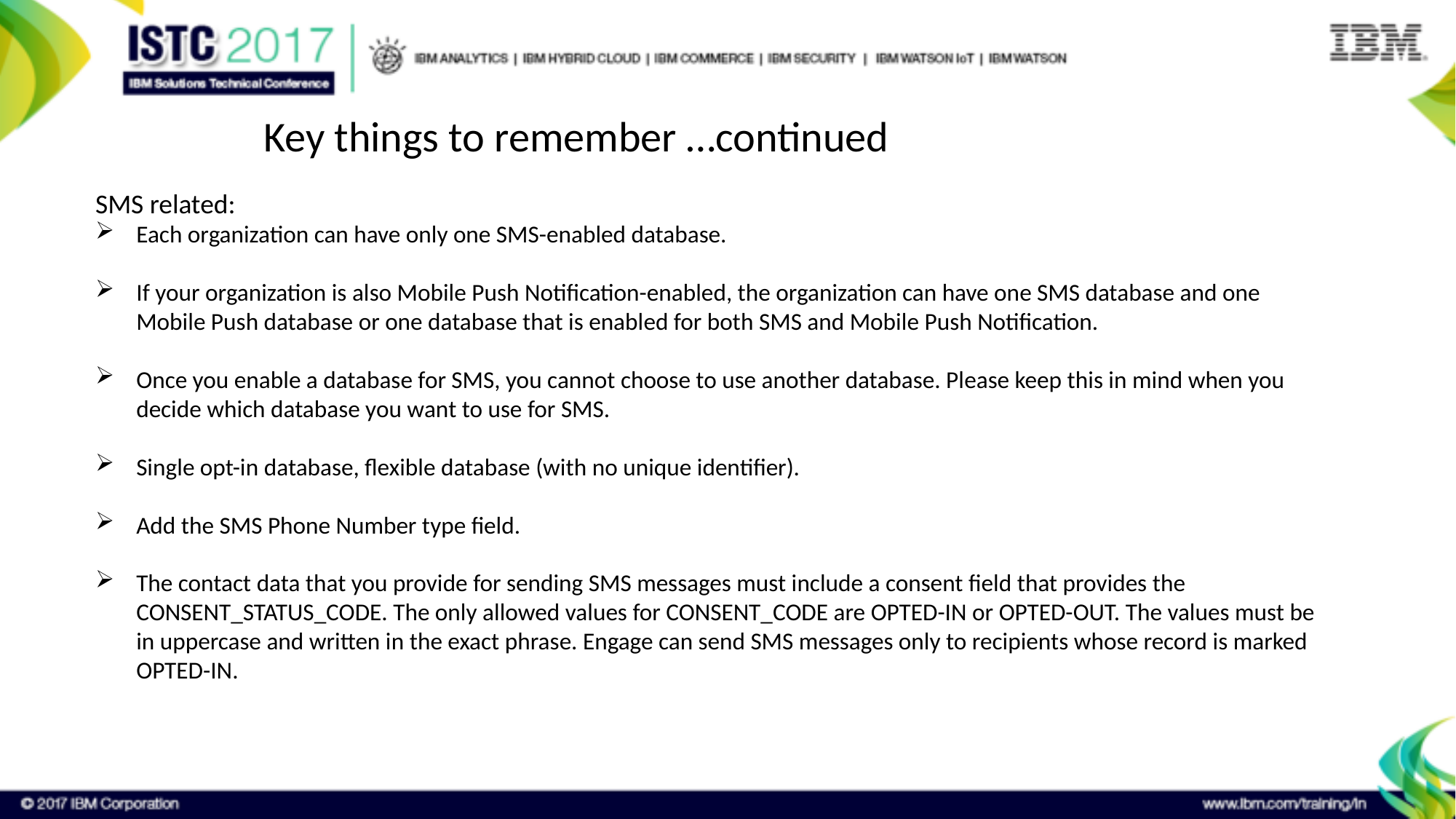

Key things to remember …continued
SMS related:
Each organization can have only one SMS-enabled database.

If your organization is also Mobile Push Notification-enabled, the organization can have one SMS database and one Mobile Push database or one database that is enabled for both SMS and Mobile Push Notification.

Once you enable a database for SMS, you cannot choose to use another database. Please keep this in mind when you decide which database you want to use for SMS.

Single opt-in database, flexible database (with no unique identifier).

Add the SMS Phone Number type field.

The contact data that you provide for sending SMS messages must include a consent field that provides the CONSENT_STATUS_CODE. The only allowed values for CONSENT_CODE are OPTED-IN or OPTED-OUT. The values must be in uppercase and written in the exact phrase. Engage can send SMS messages only to recipients whose record is marked OPTED-IN.